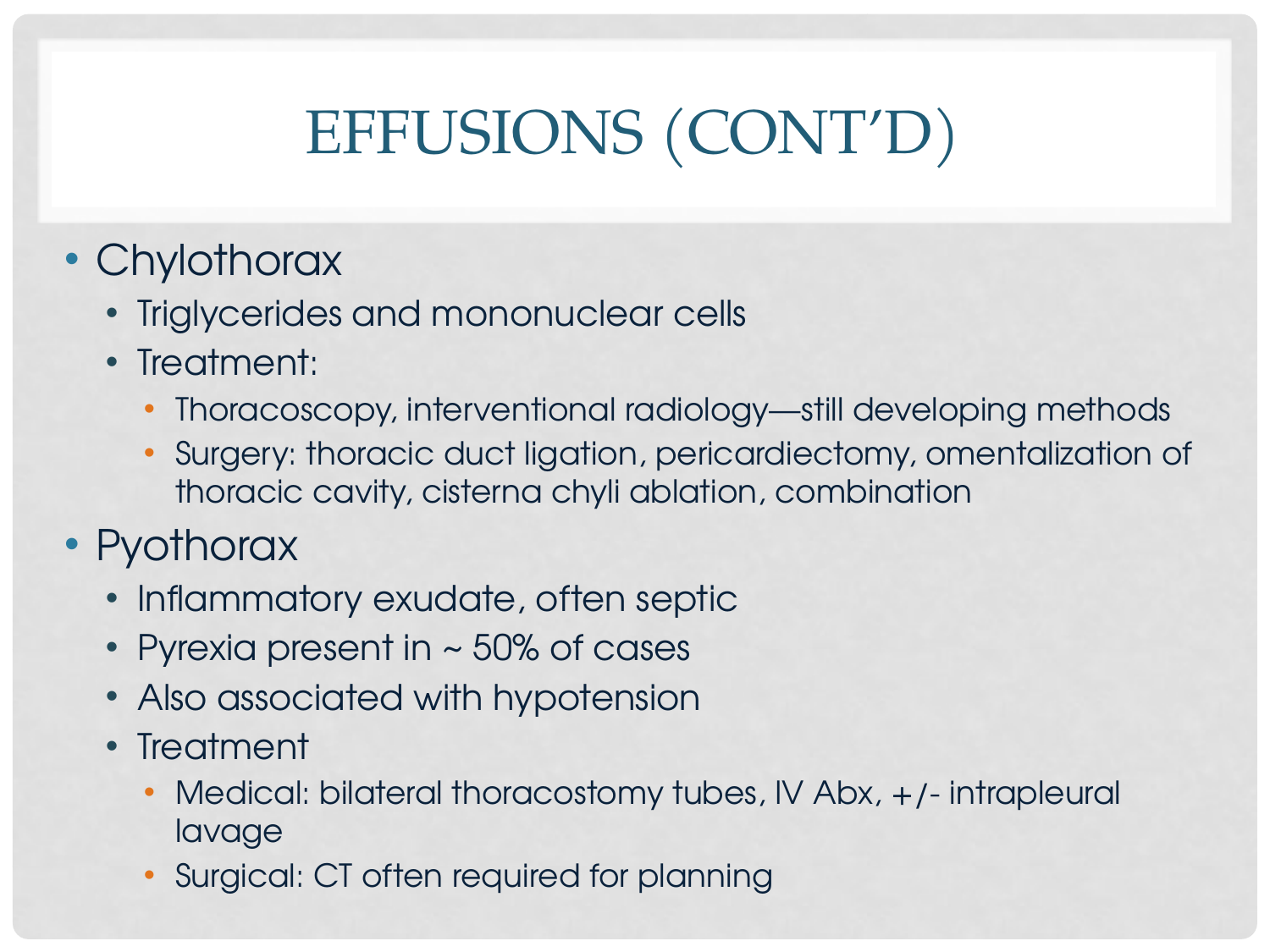

# Effusions (CONT’d)
Chylothorax
Triglycerides and mononuclear cells
Treatment:
Thoracoscopy, interventional radiology—still developing methods
Surgery: thoracic duct ligation, pericardiectomy, omentalization of thoracic cavity, cisterna chyli ablation, combination
Pyothorax
Inflammatory exudate, often septic
Pyrexia present in ~ 50% of cases
Also associated with hypotension
Treatment
Medical: bilateral thoracostomy tubes, IV Abx, +/- intrapleural lavage
Surgical: CT often required for planning